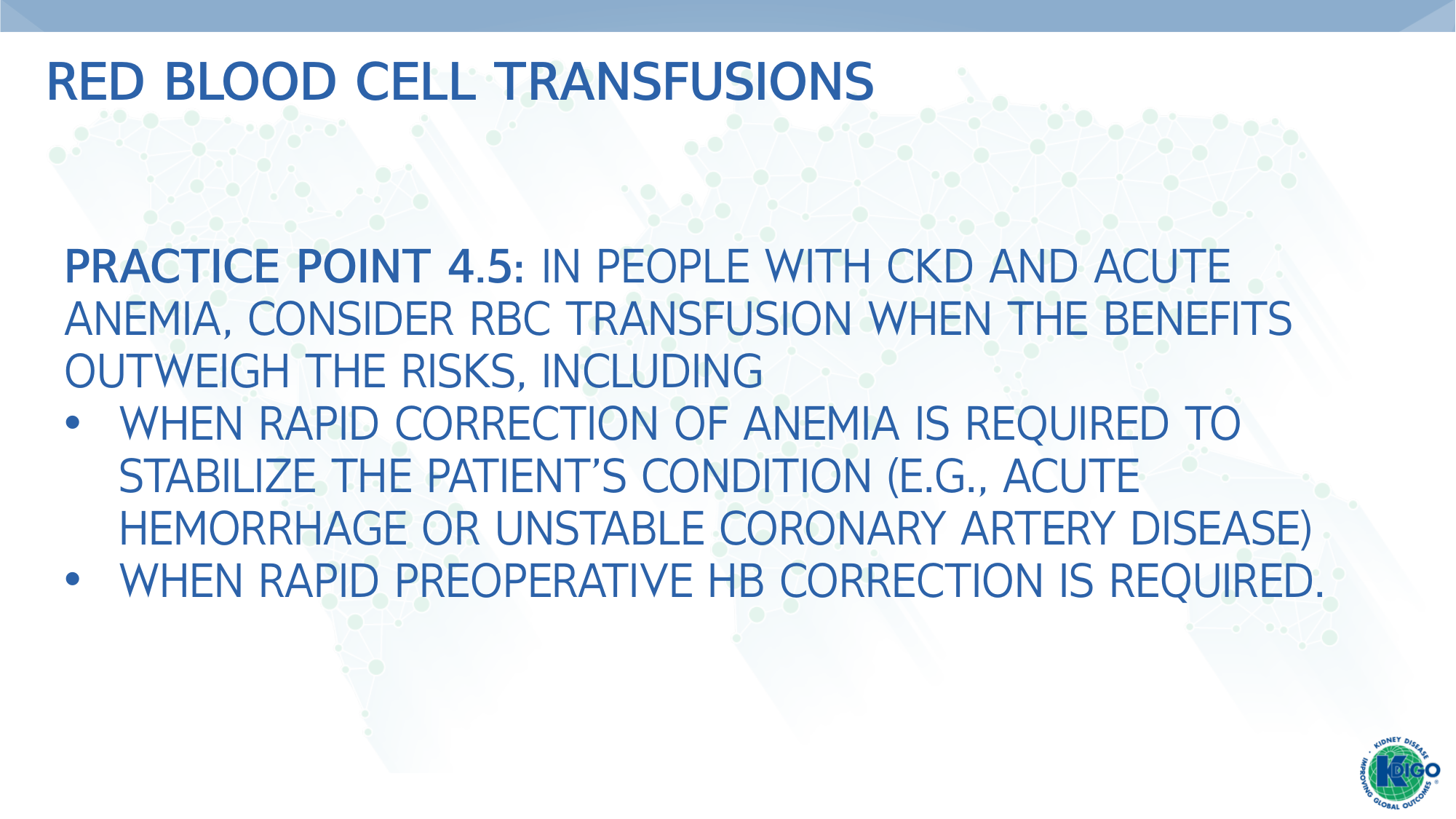

# Red blood cell transfusions
Practice Point 4.5: In people with CKD and acute anemia, consider RBC transfusion when the benefits outweigh the risks, including
When rapid correction of anemia is required to stabilize the patient’s condition (e.g., acute hemorrhage or unstable coronary artery disease)
When rapid preoperative Hb correction is required.